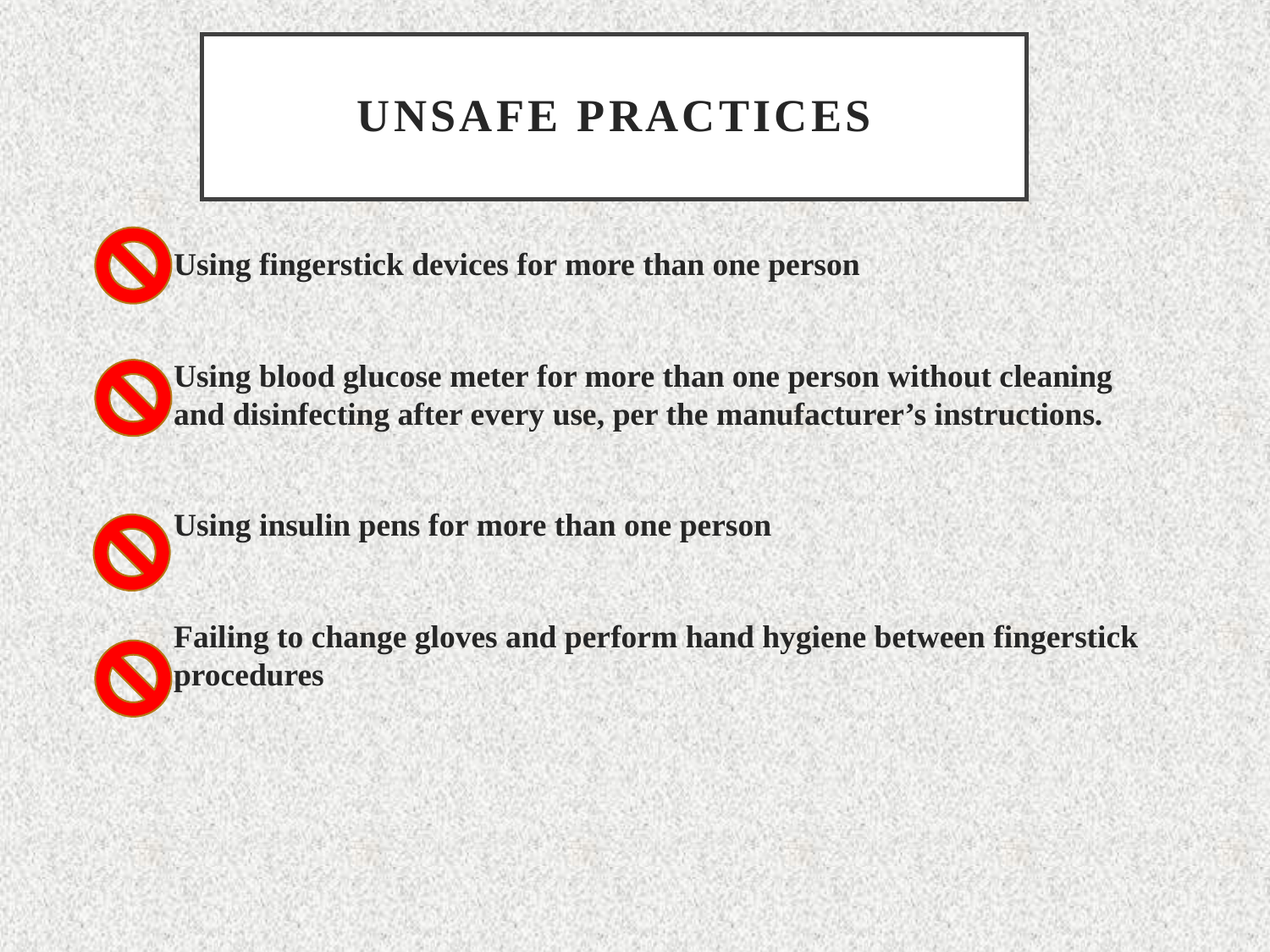

# Unsafe Practices

Using fingerstick devices for more than one person

Using blood glucose meter for more than one person without cleaning and disinfecting after every use, per the manufacturer’s instructions.

Using insulin pens for more than one person

Failing to change gloves and perform hand hygiene between fingerstick procedures